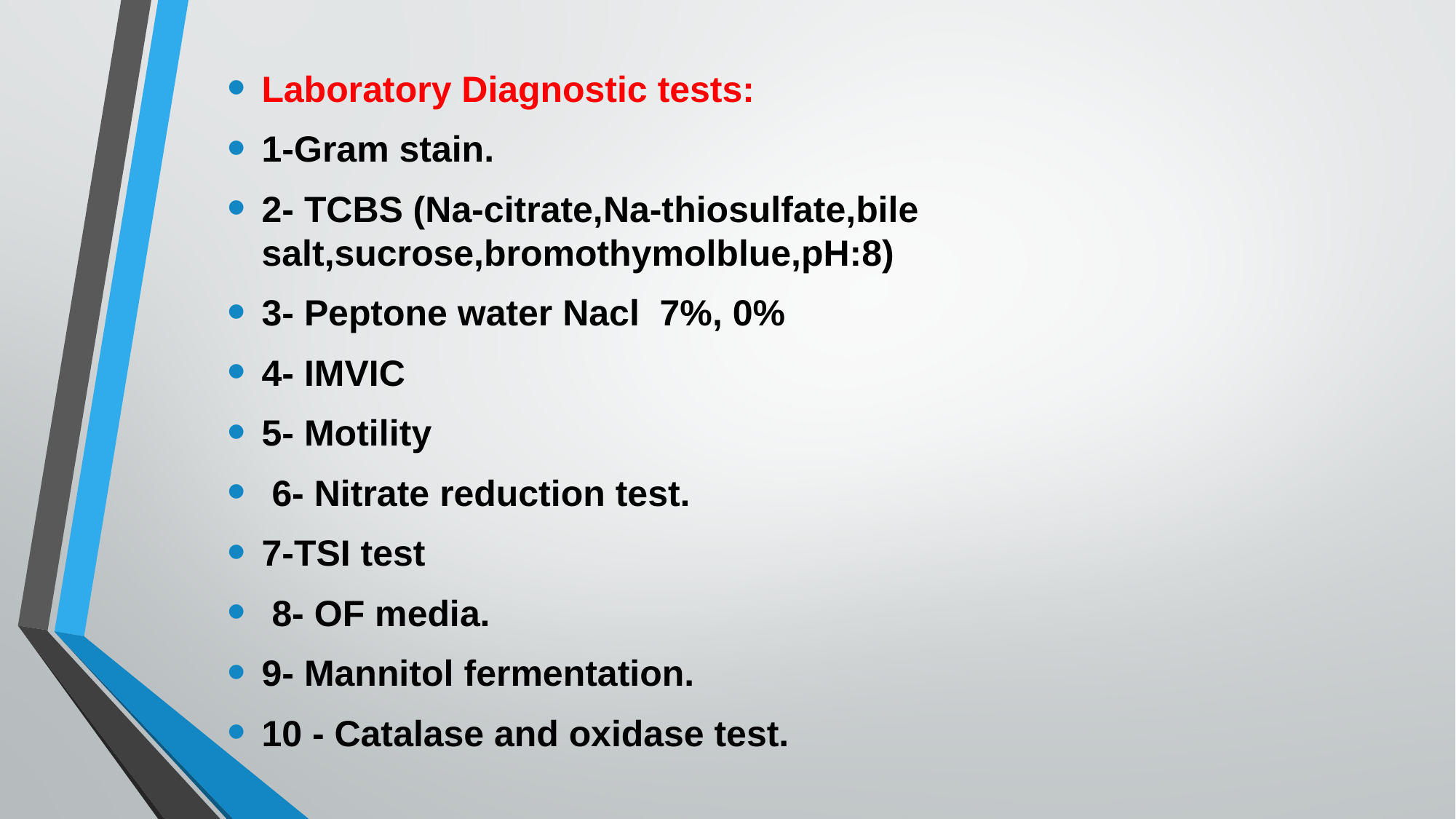

Laboratory Diagnostic tests:
1-Gram stain.
2- TCBS (Na-citrate,Na-thiosulfate,bile salt,sucrose,bromothymolblue,pH:8)
3- Peptone water Nacl  7%, 0%
4- IMVIC
5- Motility
 6- Nitrate reduction test.
7-TSI test
 8- OF media.
9- Mannitol fermentation.
10 - Catalase and oxidase test.